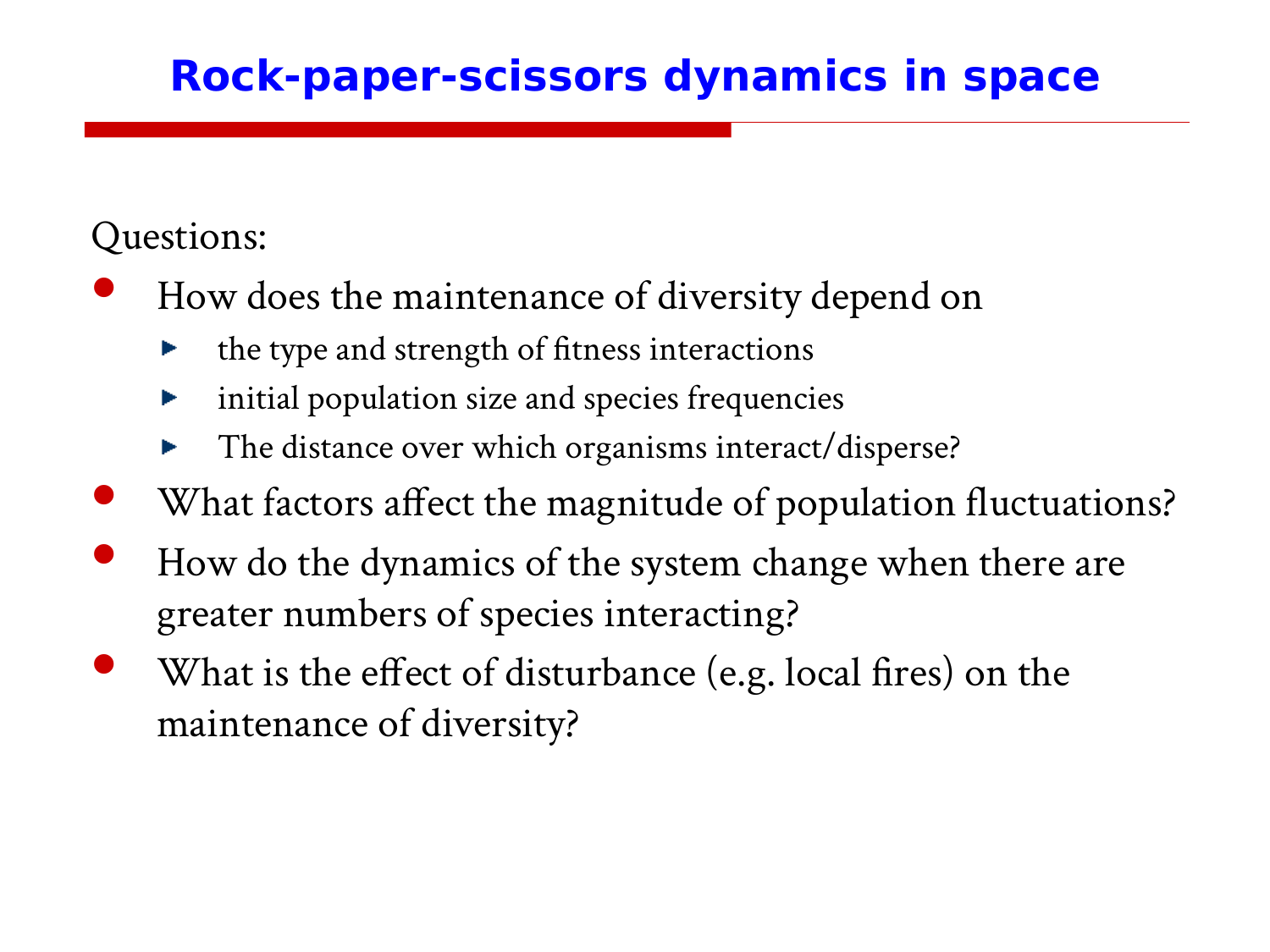

# Rock-paper-scissors dynamics in space
Questions:
How does the maintenance of diversity depend on
the type and strength of fitness interactions
initial population size and species frequencies
The distance over which organisms interact/disperse?
What factors affect the magnitude of population fluctuations?
How do the dynamics of the system change when there are greater numbers of species interacting?
What is the effect of disturbance (e.g. local fires) on the maintenance of diversity?